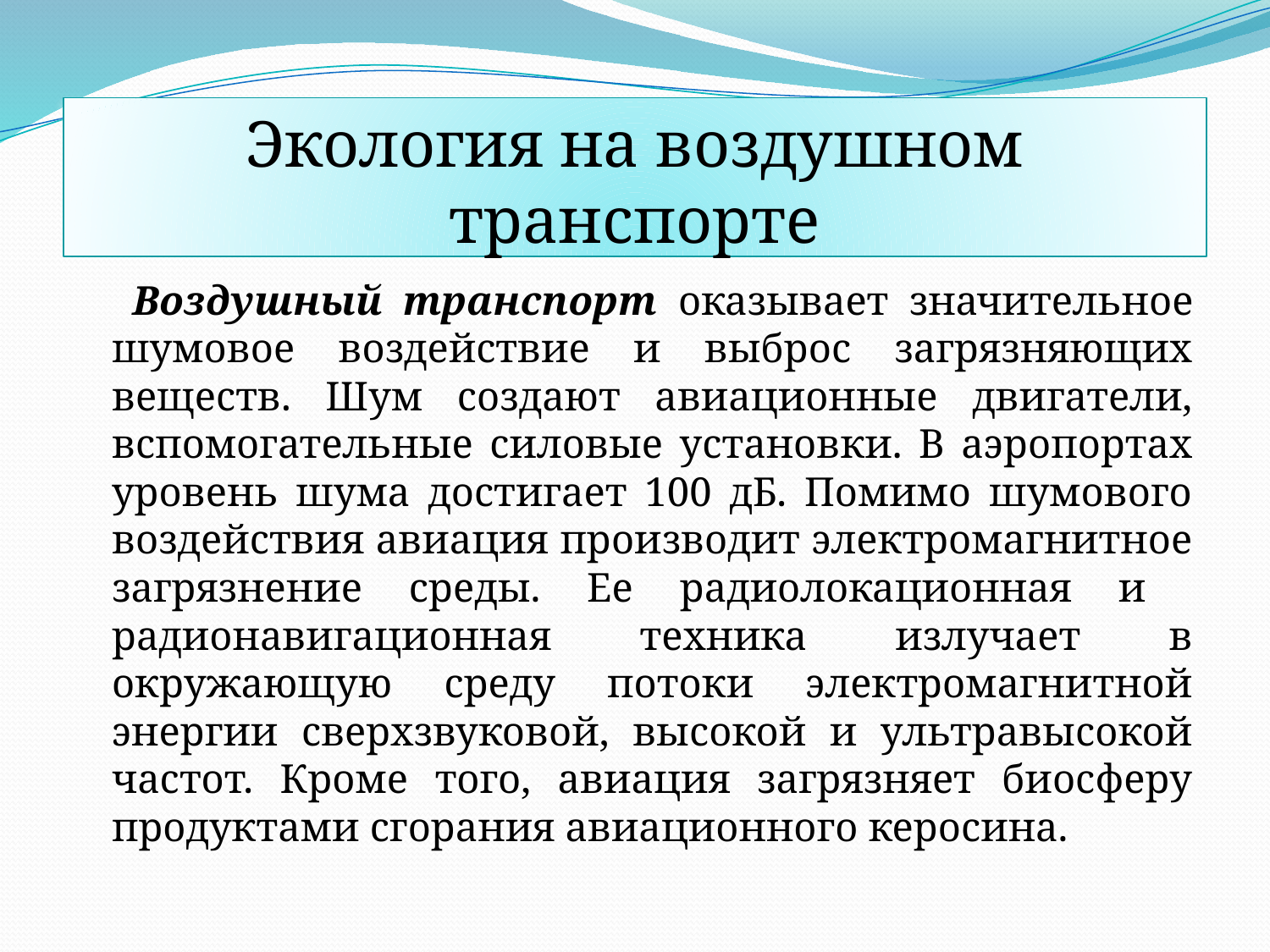

# Экология на воздушном транспорте
		 Воздушный транспорт оказывает значительное шумовое воздействие и выброс загрязняющих веществ. Шум создают авиационные двигатели, вспомогательные силовые установки. В аэропортах уровень шума достигает 100 дБ. Помимо шумового воздействия авиация производит электромагнитное загрязнение среды. Ее радиолокационная и  радионавигационная техника излучает в окружающую среду потоки электромагнитной энергии сверхзвуковой, высокой и ультравысокой частот. Кроме того, авиация загрязняет биосферу продуктами сгорания авиационного керосина.